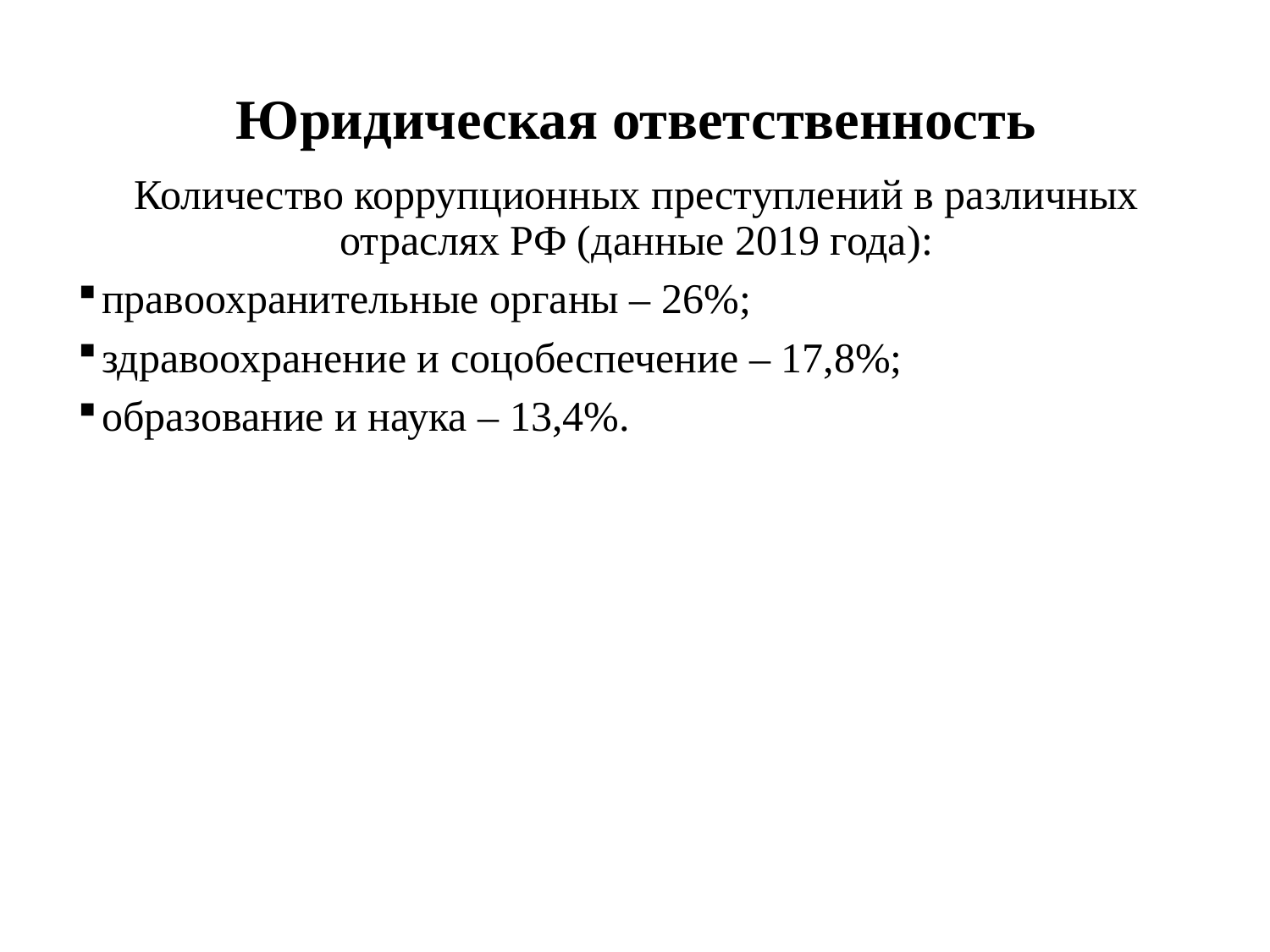

# Юридическая ответственность
Количество коррупционных преступлений в различных отраслях РФ (данные 2019 года):
правоохранительные органы – 26%;
здравоохранение и соцобеспечение – 17,8%;
образование и наука – 13,4%.